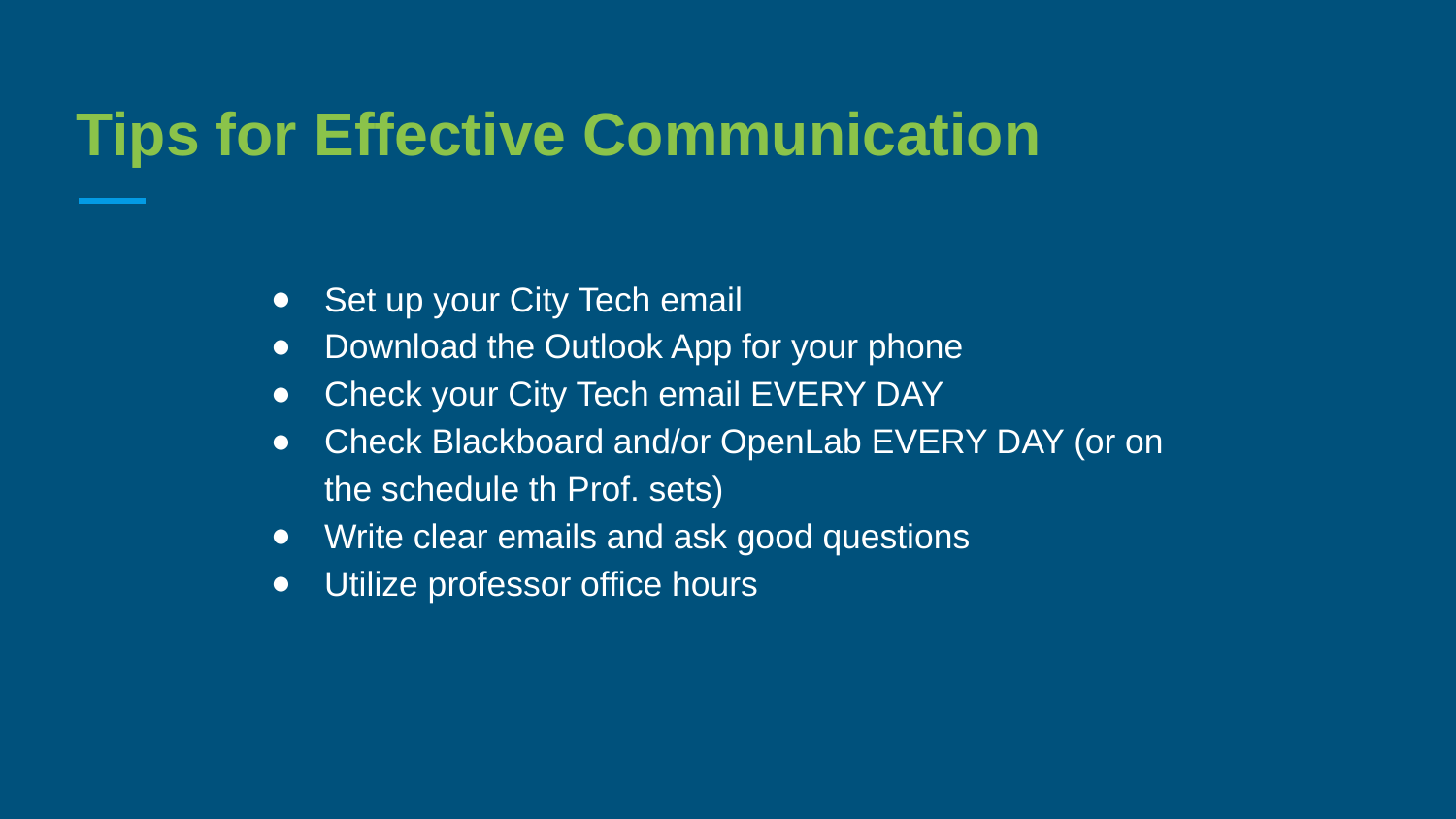

# Tips for Effective Communication
Set up your City Tech email
Download the Outlook App for your phone
Check your City Tech email EVERY DAY
Check Blackboard and/or OpenLab EVERY DAY (or on the schedule th Prof. sets)
Write clear emails and ask good questions
Utilize professor office hours